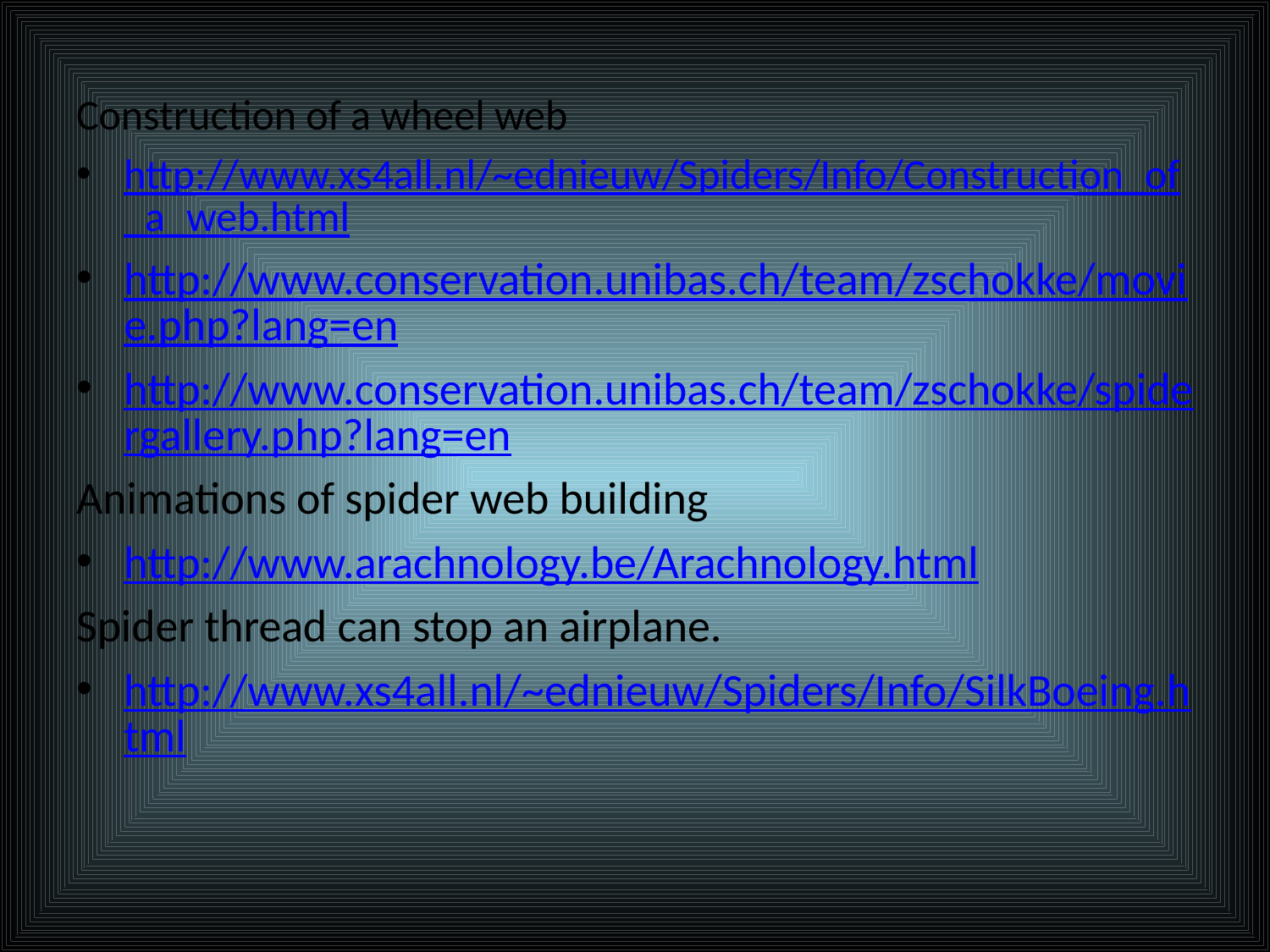

Construction of a wheel web
http://www.xs4all.nl/~ednieuw/Spiders/Info/Construction_of_a_web.html
http://www.conservation.unibas.ch/team/zschokke/movie.php?lang=en
http://www.conservation.unibas.ch/team/zschokke/spidergallery.php?lang=en
Animations of spider web building
http://www.arachnology.be/Arachnology.html
Spider thread can stop an airplane.
http://www.xs4all.nl/~ednieuw/Spiders/Info/SilkBoeing.html

#